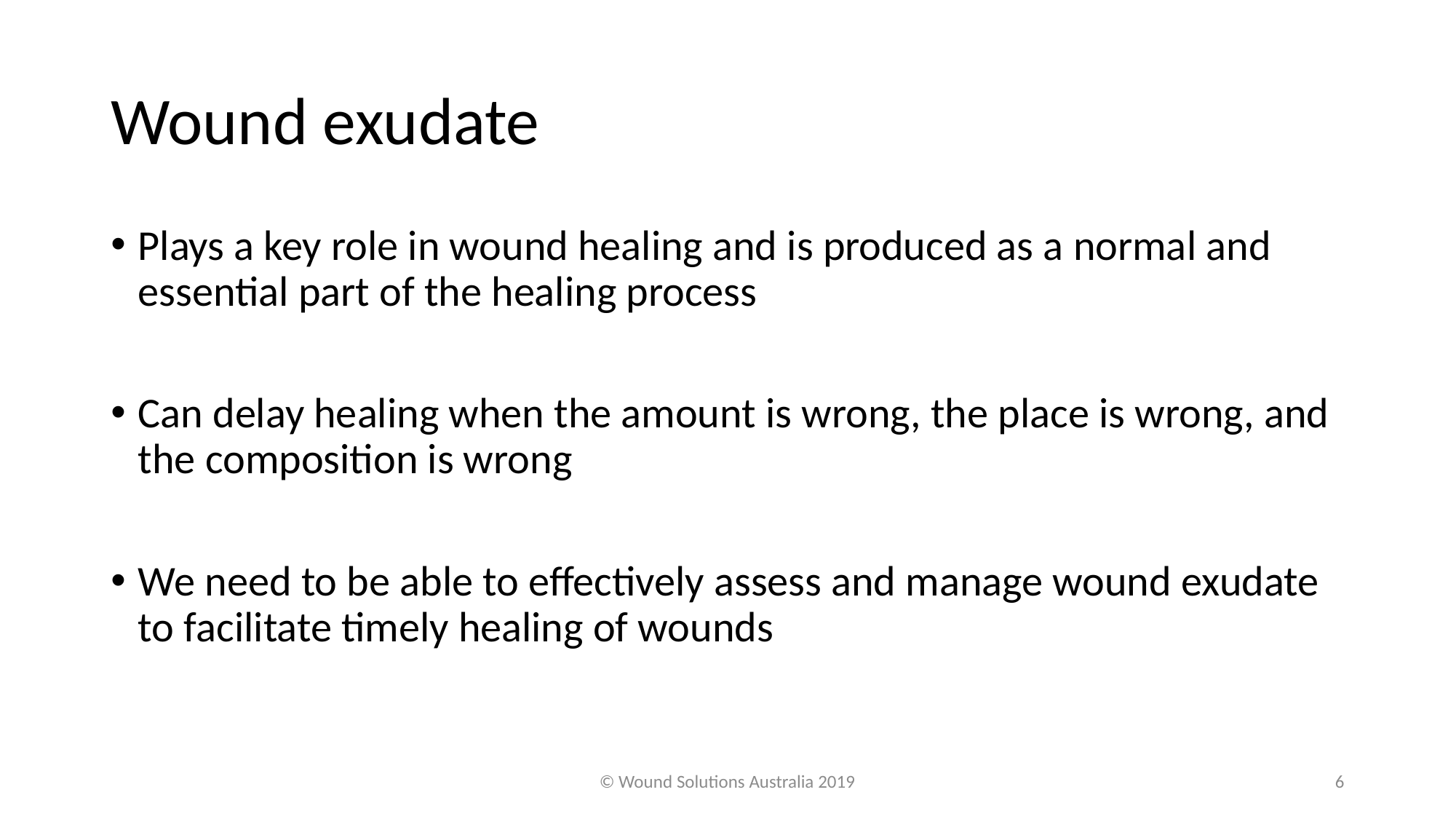

# Wound exudate
Plays a key role in wound healing and is produced as a normal and essential part of the healing process

Can delay healing when the amount is wrong, the place is wrong, and the composition is wrong

We need to be able to effectively assess and manage wound exudate to facilitate timely healing of wounds
© Wound Solutions Australia 2019
6